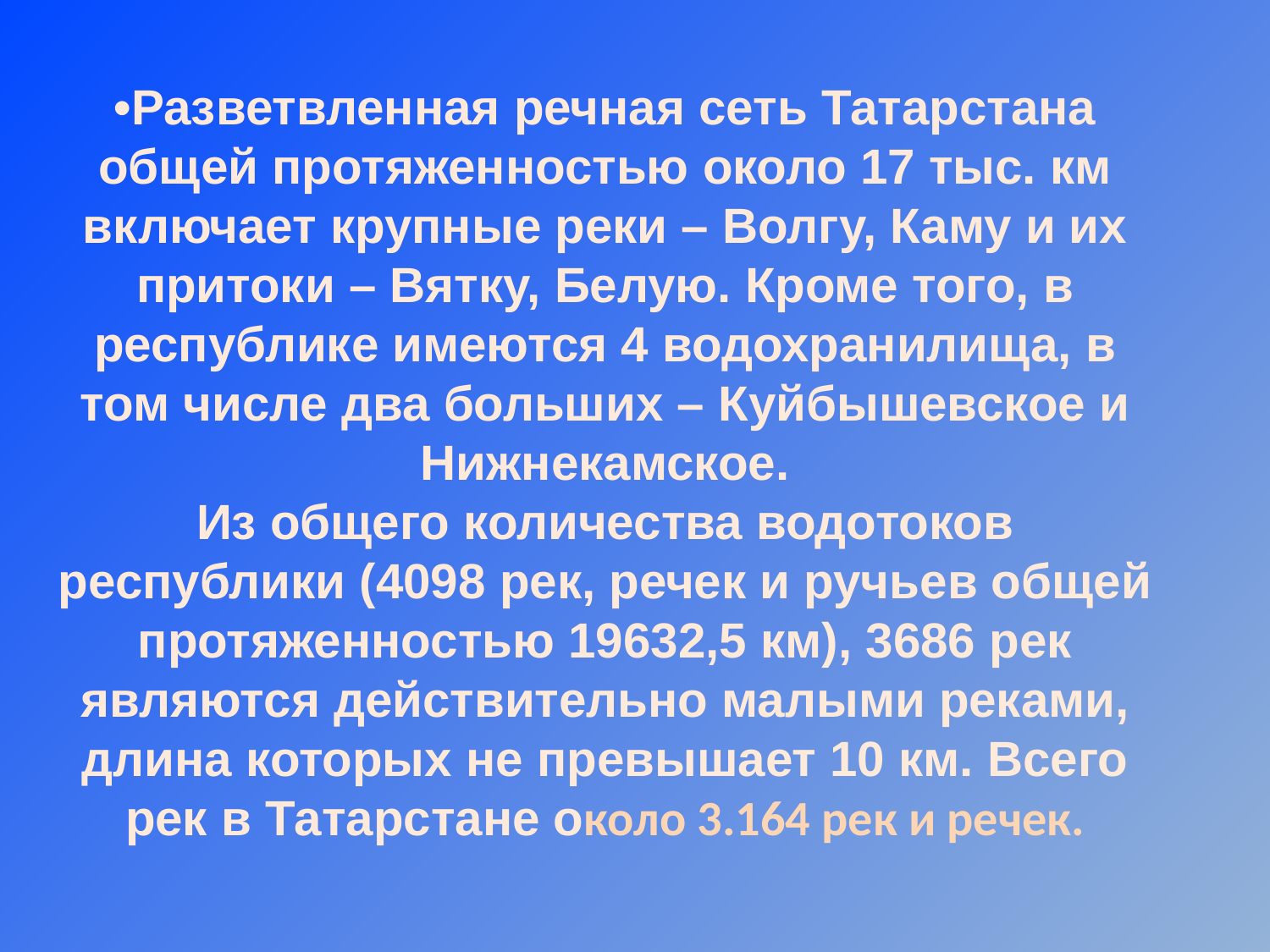

•Разветвленная речная сеть Татарстана общей протяженностью около 17 тыс. км включает крупные реки – Волгу, Каму и их притоки – Вятку, Белую. Кроме того, в республике имеются 4 водохранилища, в том числе два больших – Куйбышевское и Нижнекамское.
Из общего количества водотоков республики (4098 рек, речек и ручьев общей протяженностью 19632,5 км), 3686 рек являются действительно малыми реками, длина которых не превышает 10 км. Всего рек в Татарстане около 3.164 рек и речек.